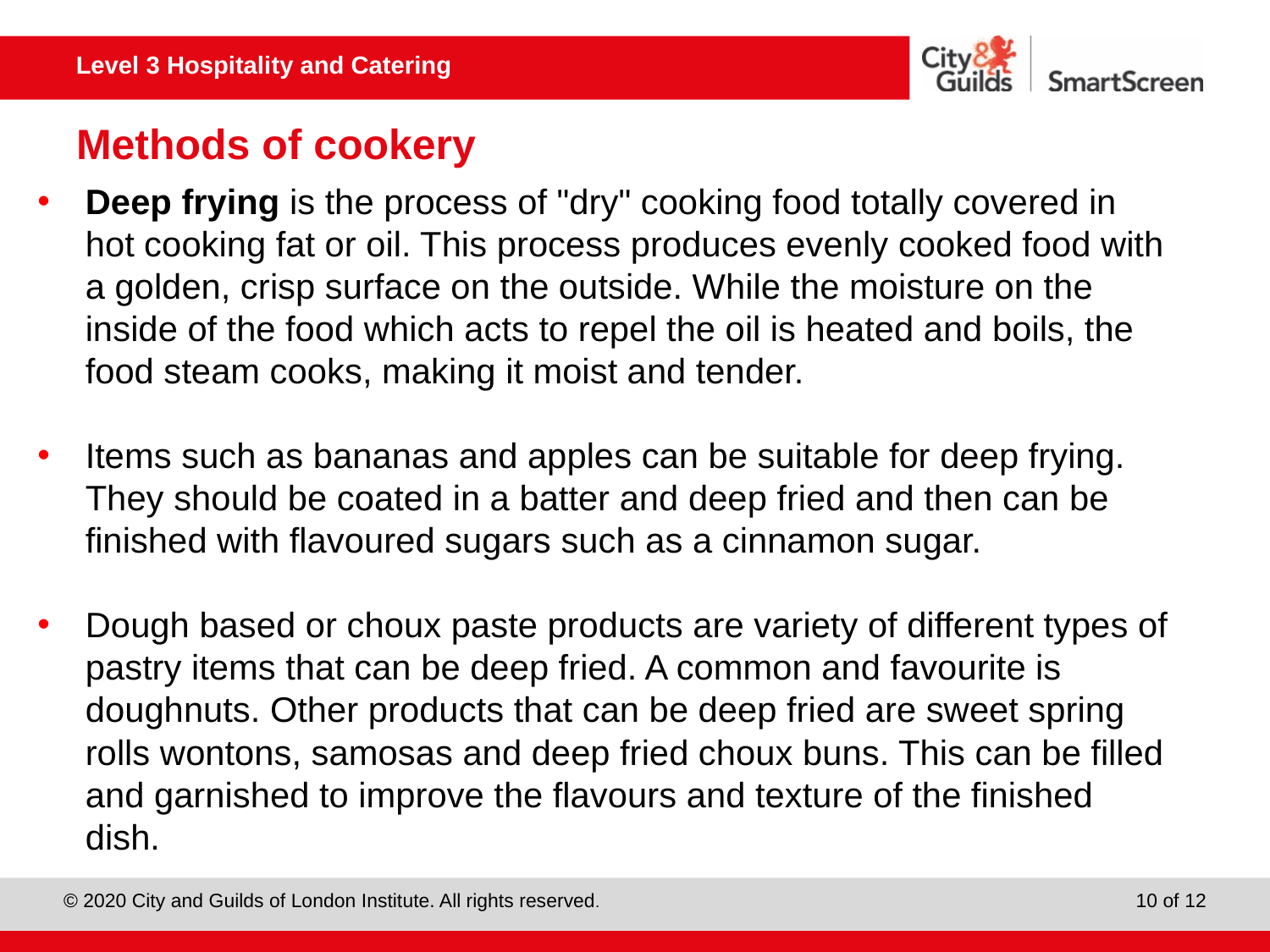

# Methods of cookery
Deep frying is the process of "dry" cooking food totally covered in hot cooking fat or oil. This process produces evenly cooked food with a golden, crisp surface on the outside. While the moisture on the inside of the food which acts to repel the oil is heated and boils, the food steam cooks, making it moist and tender.

Items such as bananas and apples can be suitable for deep frying. They should be coated in a batter and deep fried and then can be finished with flavoured sugars such as a cinnamon sugar.

Dough based or choux paste products are variety of different types of pastry items that can be deep fried. A common and favourite is doughnuts. Other products that can be deep fried are sweet spring rolls wontons, samosas and deep fried choux buns. This can be filled and garnished to improve the flavours and texture of the finished dish.

10